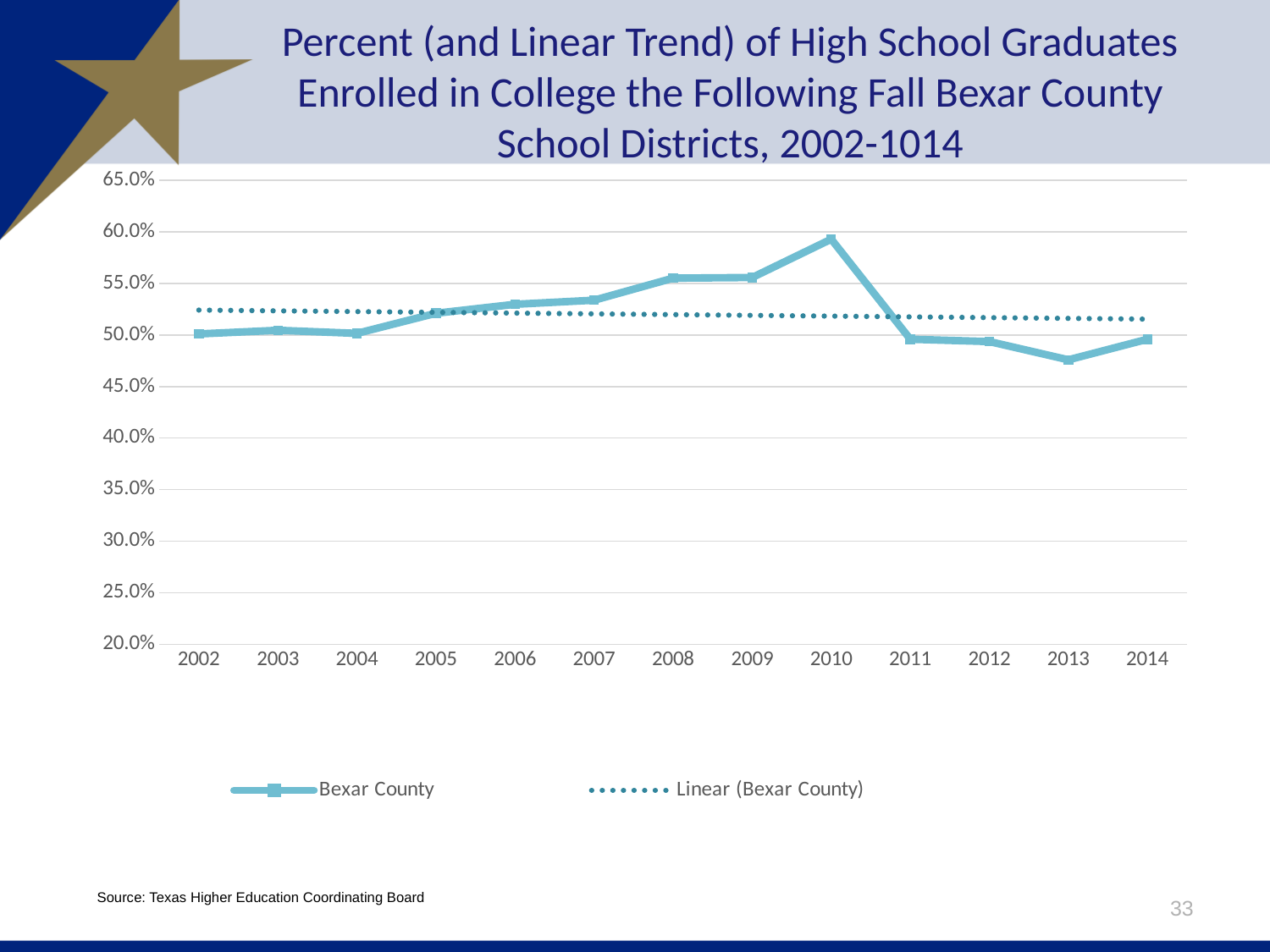

# Percent (and Linear Trend) of High School Graduates Enrolled in College the Following Fall Bexar County School Districts, 2002-1014

### Chart

| Category | Bexar County |
|---|---|
| 2002 | 0.5010206952522657 |
| 2003 | 0.5045346503004731 |
| 2004 | 0.501526042005332 |
| 2005 | 0.5210961691939345 |
| 2006 | 0.5297519732441471 |
| 2007 | 0.5337004986222281 |
| 2008 | 0.5551058942319829 |
| 2009 | 0.5557165107189388 |
| 2010 | 0.592910793194874 |
| 2011 | 0.49588170911387064 |
| 2012 | 0.49357201414151763 |
| 2013 | 0.4758853330658106 |
| 2014 | 0.4958552286773795 |
Source: Texas Higher Education Coordinating Board
33